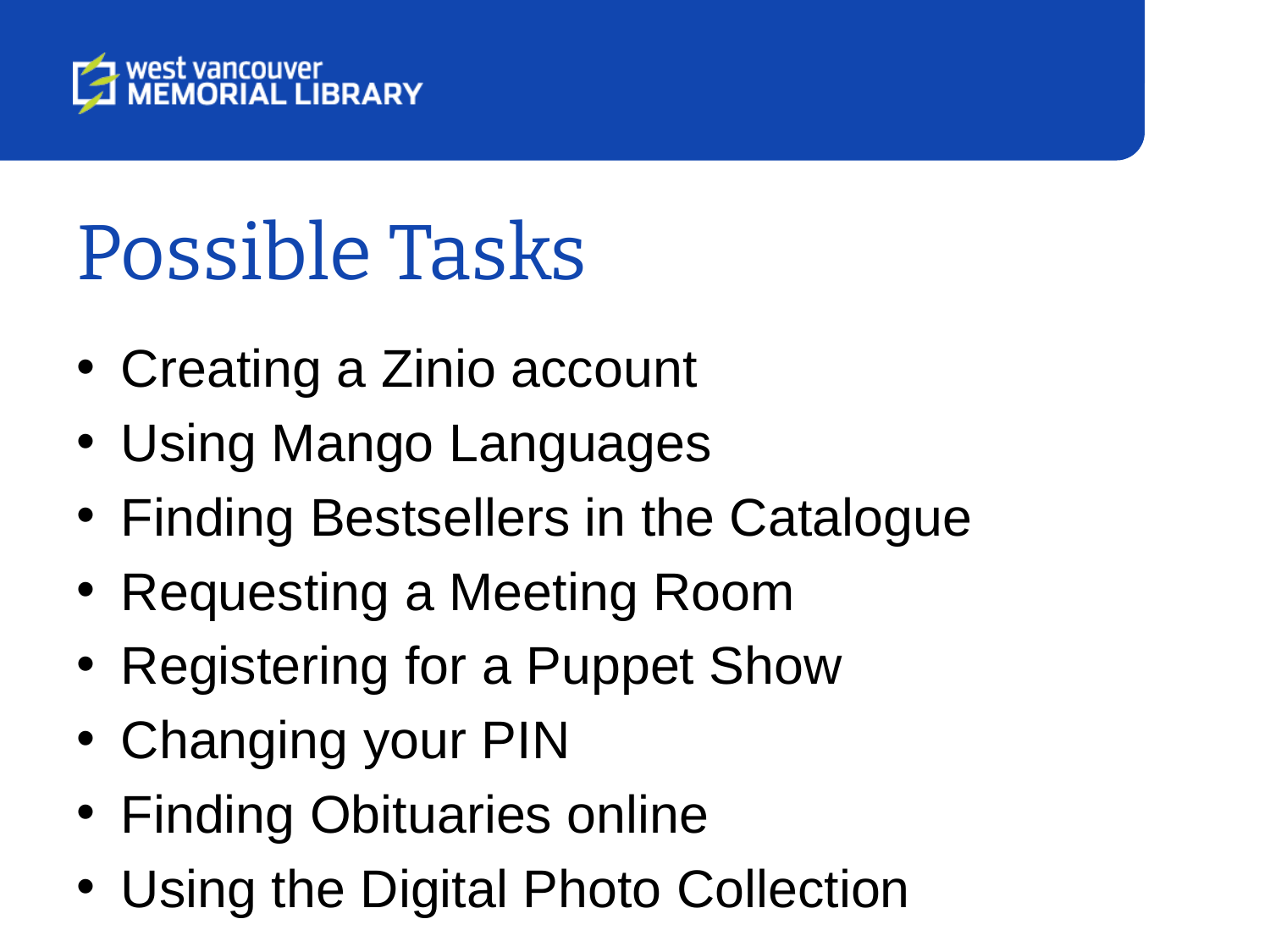

# Possible Tasks
Creating a Zinio account
Using Mango Languages
Finding Bestsellers in the Catalogue
Requesting a Meeting Room
Registering for a Puppet Show
Changing your PIN
Finding Obituaries online
Using the Digital Photo Collection